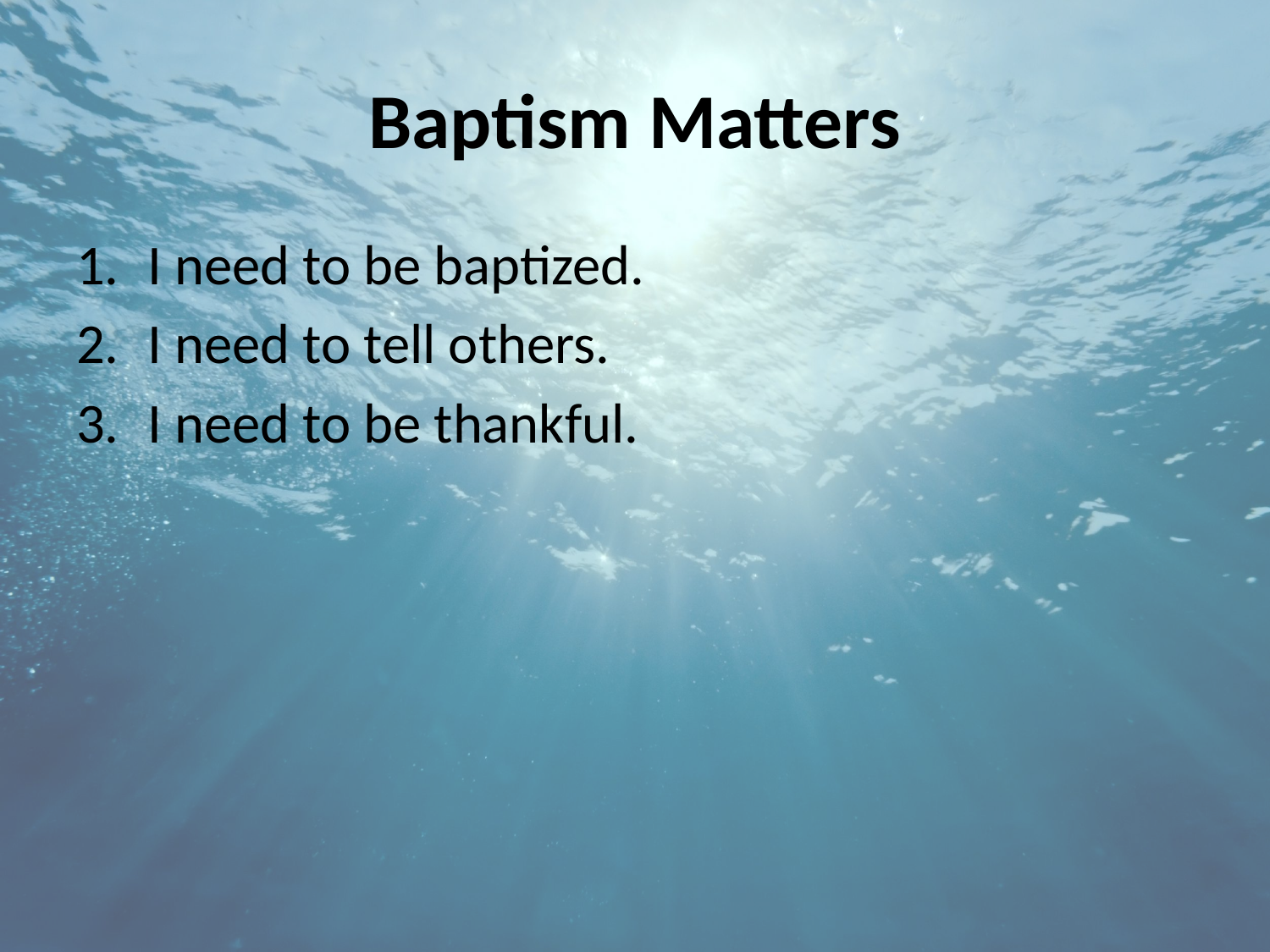

# Baptism Matters
I need to be baptized.
I need to tell others.
I need to be thankful.